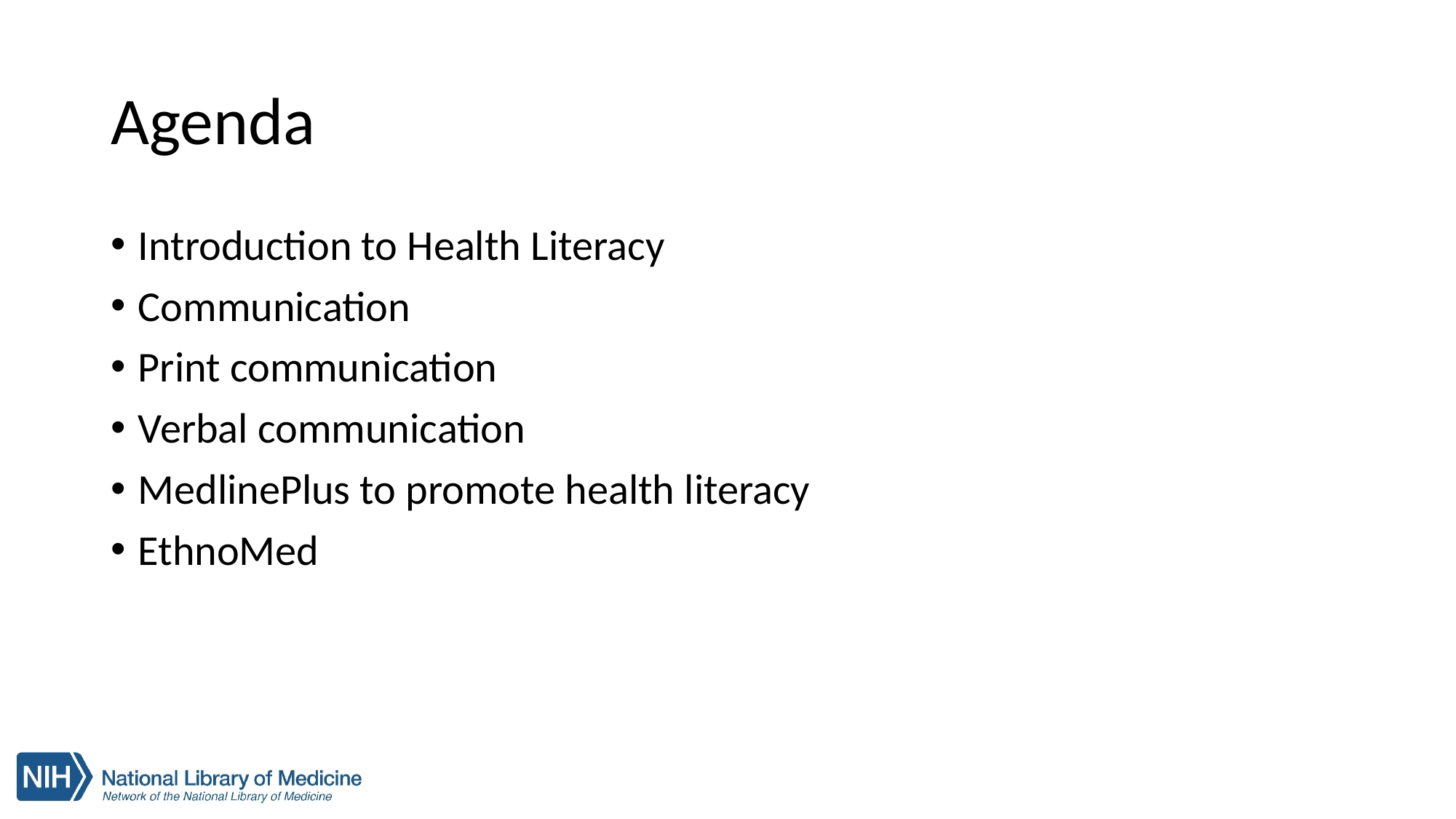

# Agenda
Introduction to Health Literacy
Communication
Print communication
Verbal communication
MedlinePlus to promote health literacy
EthnoMed